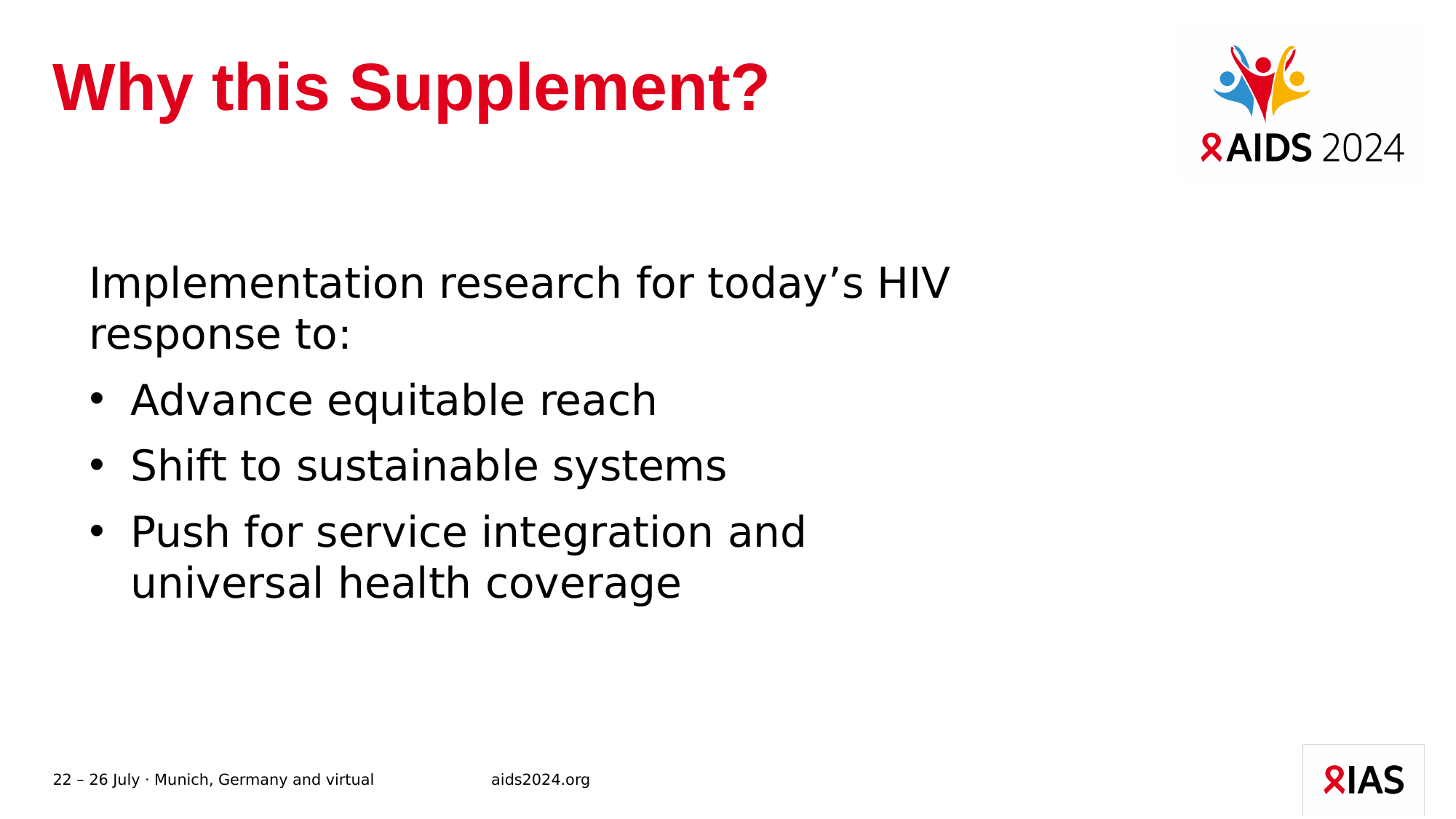

# Why this Supplement?
Implementation research for today’s HIV response to:
Advance equitable reach
Shift to sustainable systems
Push for service integration and universal health coverage